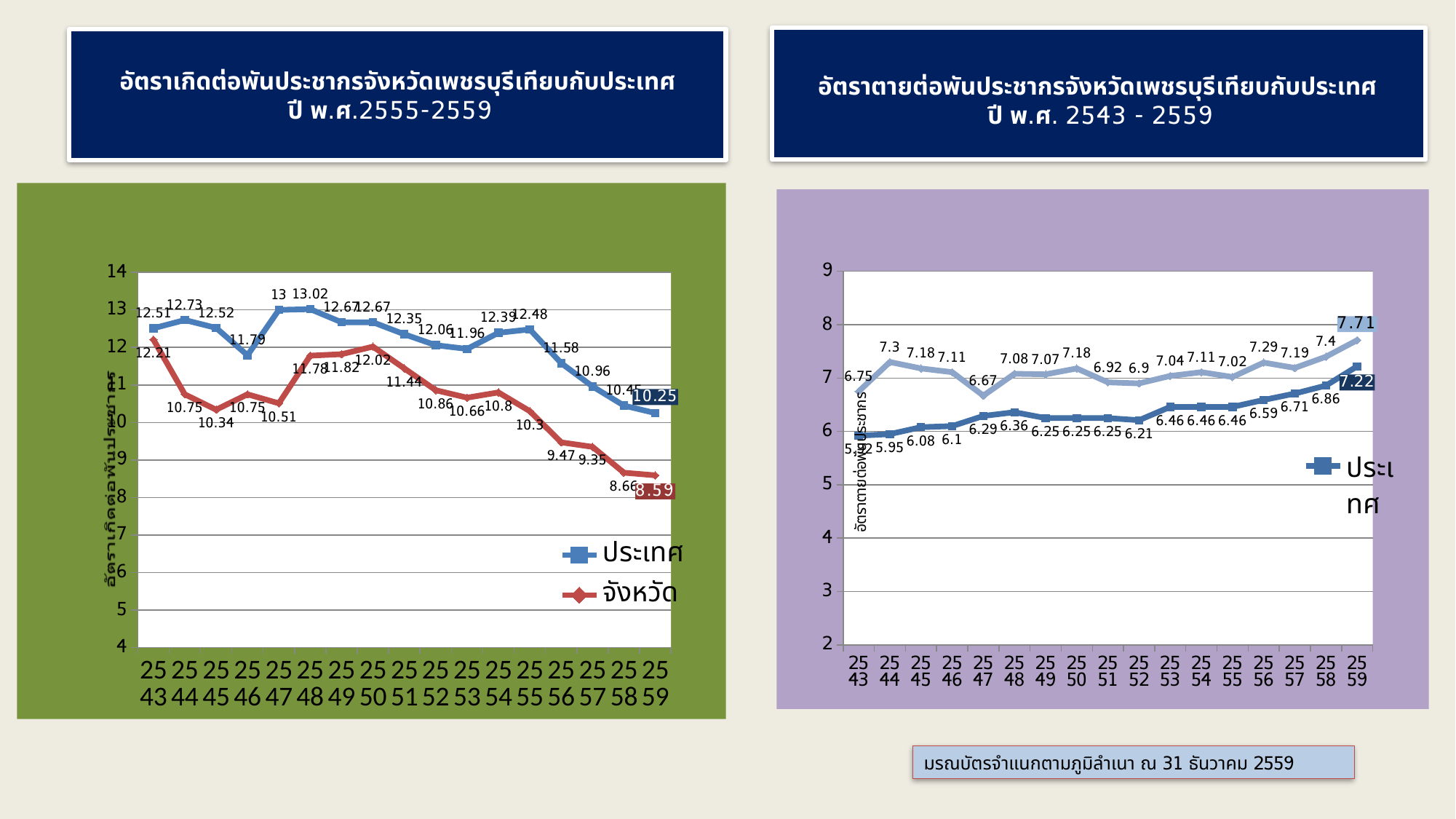

อัตราตายต่อพันประชากรจังหวัดเพชรบุรีเทียบกับประเทศ
ปี พ.ศ. 2543 - 2559

อัตราเกิดต่อพันประชากรจังหวัดเพชรบุรีเทียบกับประเทศ
ปี พ.ศ.2555-2559

### Chart

| Category | ประเทศ | จังหวัด |
|---|---|---|
| 2543 | 12.51 | 12.21 |
| 2544 | 12.73 | 10.75 |
| 2545 | 12.52 | 10.34 |
| 2546 | 11.79 | 10.75 |
| 2547 | 13.0 | 10.51 |
| 2548 | 13.02 | 11.78 |
| 2549 | 12.67 | 11.82 |
| 2550 | 12.67 | 12.02 |
| 2551 | 12.35 | 11.44 |
| 2552 | 12.06 | 10.86 |
| 2553 | 11.96 | 10.66 |
| 2554 | 12.39 | 10.8 |
| 2555 | 12.48 | 10.3 |
| 2556 | 11.58 | 9.47 |
| 2557 | 10.96 | 9.35 |
| 2558 | 10.45 | 8.66 |
| 2559 | 10.25 | 8.59 |

### Chart

| Category | ประเทศ | จังหวัด |
|---|---|---|
| 2543 | 5.92 | 6.75 |
| 2544 | 5.95 | 7.3 |
| 2545 | 6.08 | 7.18 |
| 2546 | 6.1 | 7.11 |
| 2547 | 6.29 | 6.67 |
| 2548 | 6.36 | 7.08 |
| 2549 | 6.25 | 7.07 |
| 2550 | 6.25 | 7.18 |
| 2551 | 6.25 | 6.92 |
| 2552 | 6.21 | 6.9 |
| 2553 | 6.46 | 7.04 |
| 2554 | 6.46 | 7.11 |
| 2555 | 6.46 | 7.02 |
| 2556 | 6.59 | 7.29 |
| 2557 | 6.71 | 7.19 |
| 2558 | 6.86 | 7.4 |
| 2559 | 7.22 | 7.71 |
อัตราเกิดต่อพันประชากร
อัตราตายต่อพันประชากร
มรณบัตรจำแนกตามภูมิลำเนา ณ 31 ธันวาคม 2559